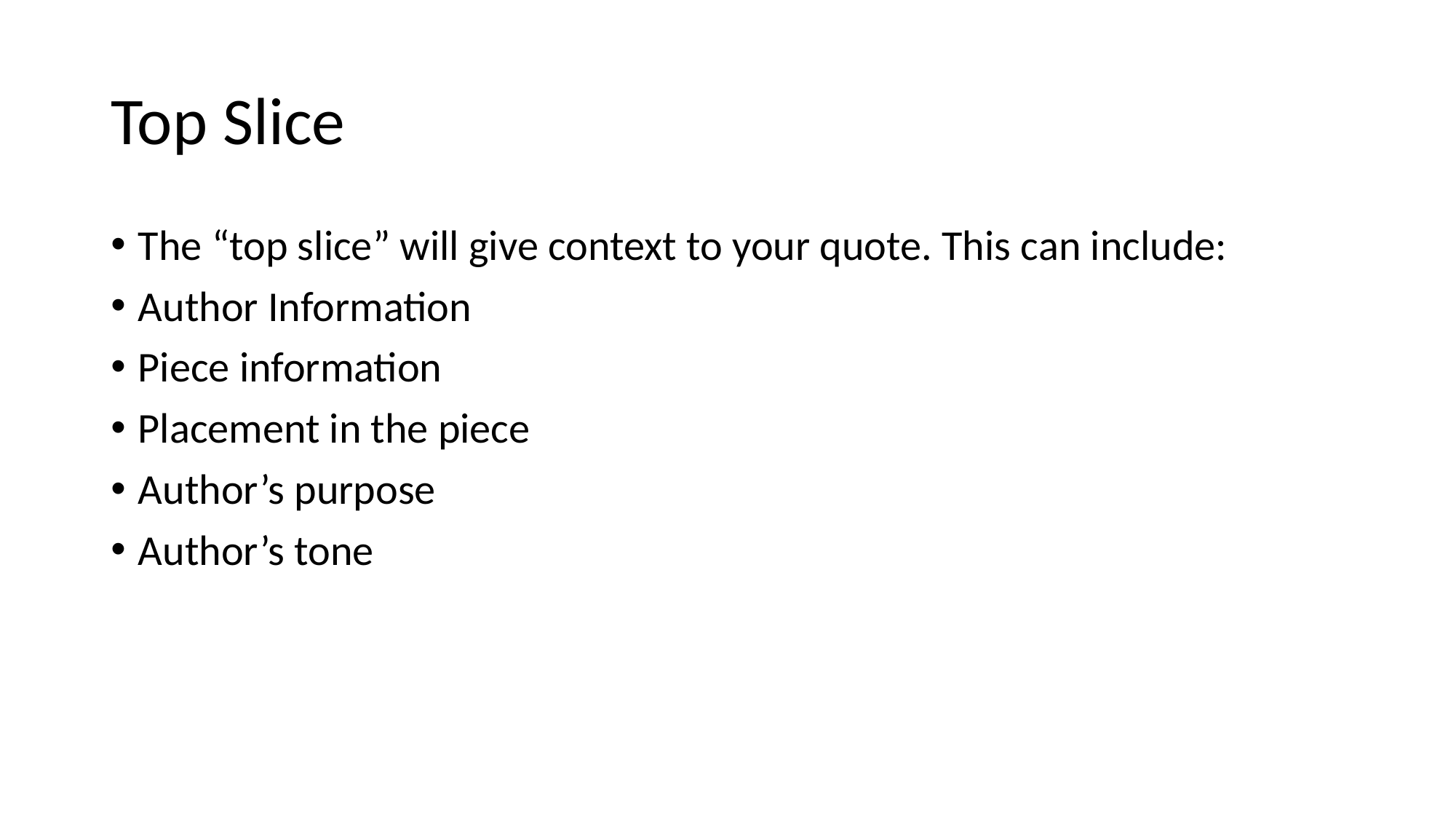

# Top Slice
The “top slice” will give context to your quote. This can include:
Author Information
Piece information
Placement in the piece
Author’s purpose
Author’s tone